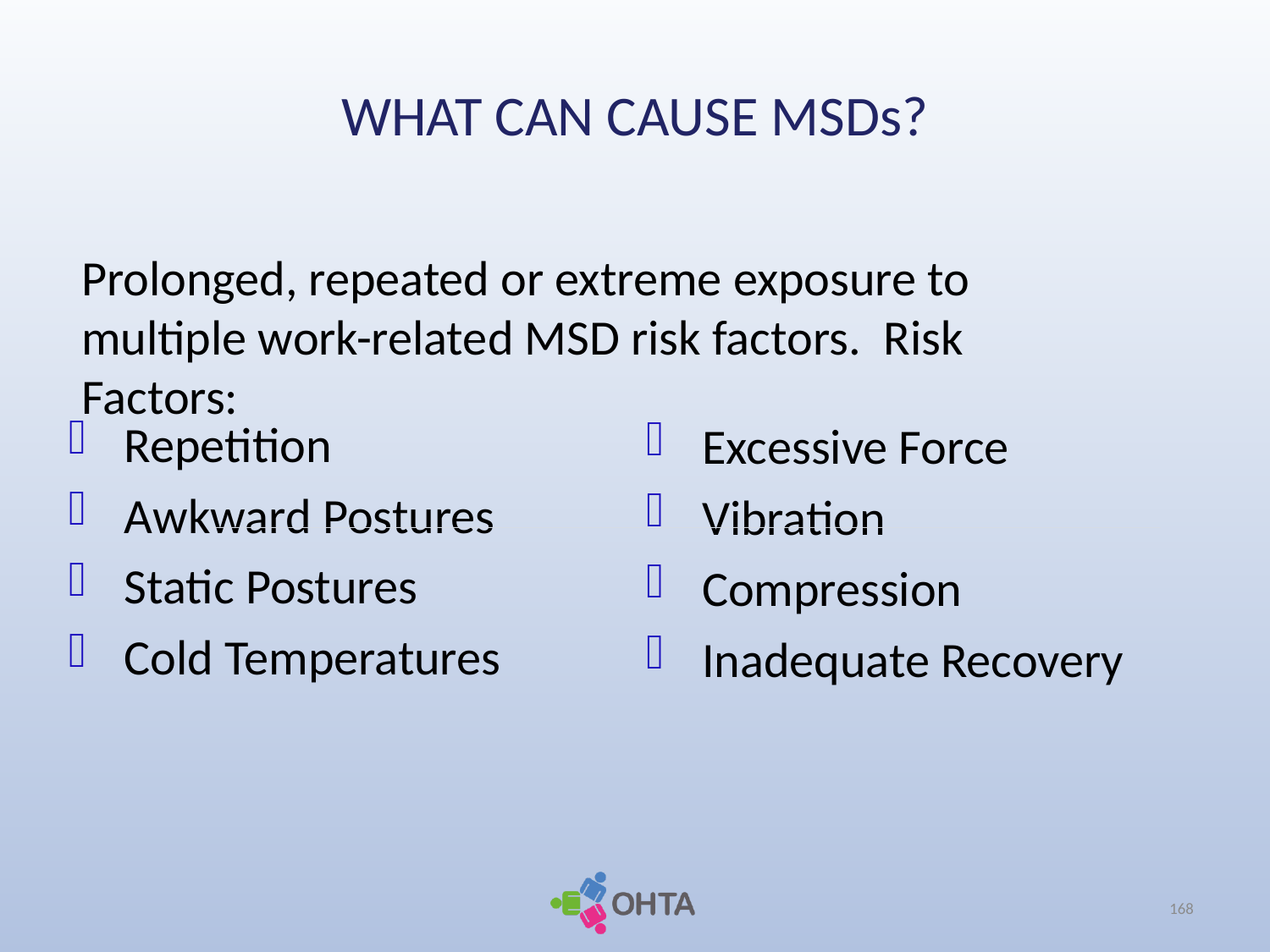

# WHAT CAN CAUSE MSDs?
Prolonged, repeated or extreme exposure to multiple work-related MSD risk factors.  Risk Factors:
Repetition
Awkward Postures
Static Postures
Cold Temperatures

Excessive Force
Vibration
Compression
Inadequate Recovery

168